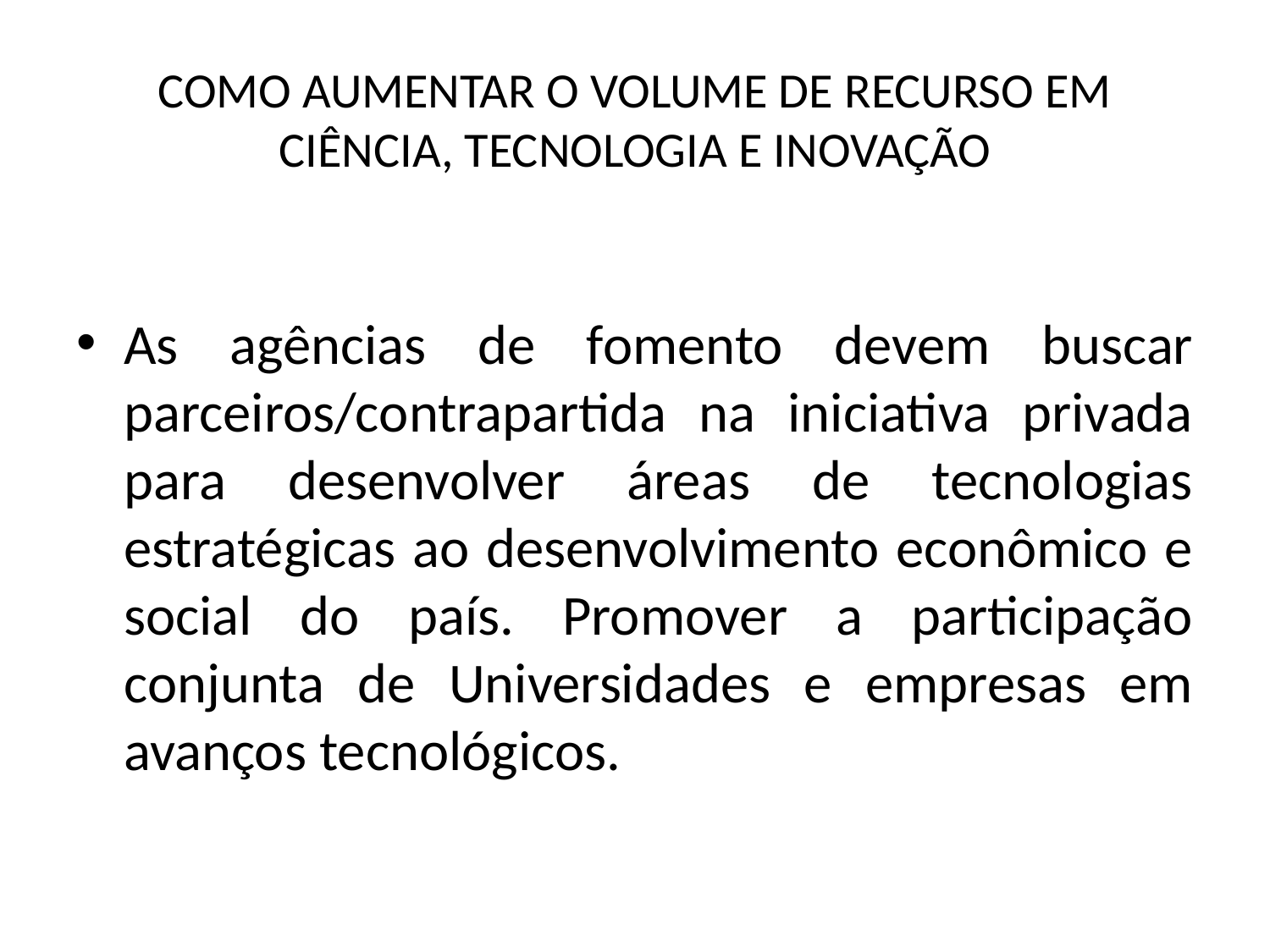

# COMO AUMENTAR O VOLUME DE RECURSO EM CIÊNCIA, TECNOLOGIA E INOVAÇÃO

As agências de fomento devem buscar parceiros/contrapartida na iniciativa privada para desenvolver áreas de tecnologias estratégicas ao desenvolvimento econômico e social do país. Promover a participação conjunta de Universidades e empresas em avanços tecnológicos.